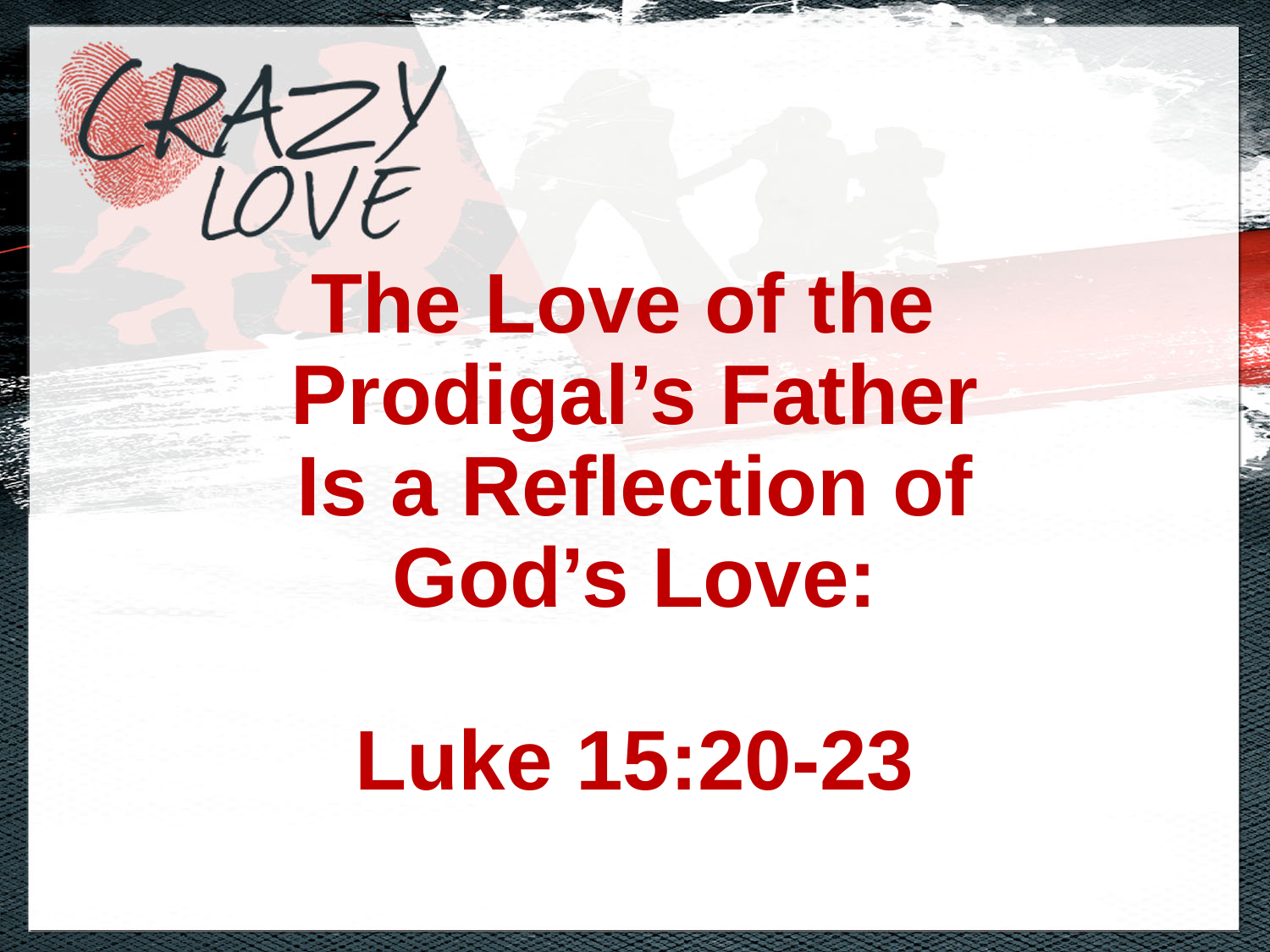

The Love of the
Prodigal’s Father
Is a Reflection of
God’s Love:

Luke 15:20-23